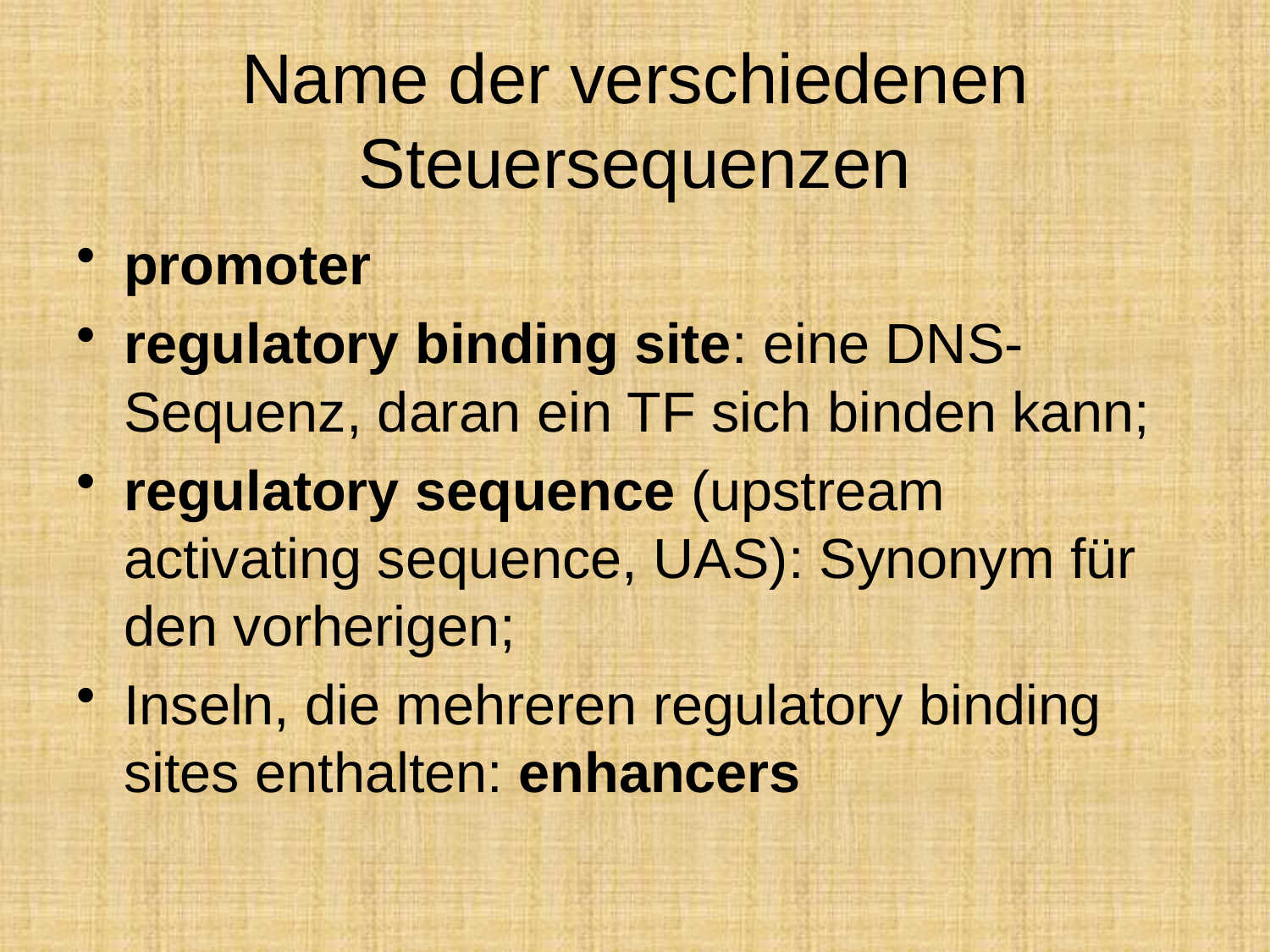

Name der verschiedenen Steuersequenzen
promoter
regulatory binding site: eine DNS-Sequenz, daran ein TF sich binden kann;
regulatory sequence (upstream activating sequence, UAS): Synonym für den vorherigen;
Inseln, die mehreren regulatory binding sites enthalten: enhancers